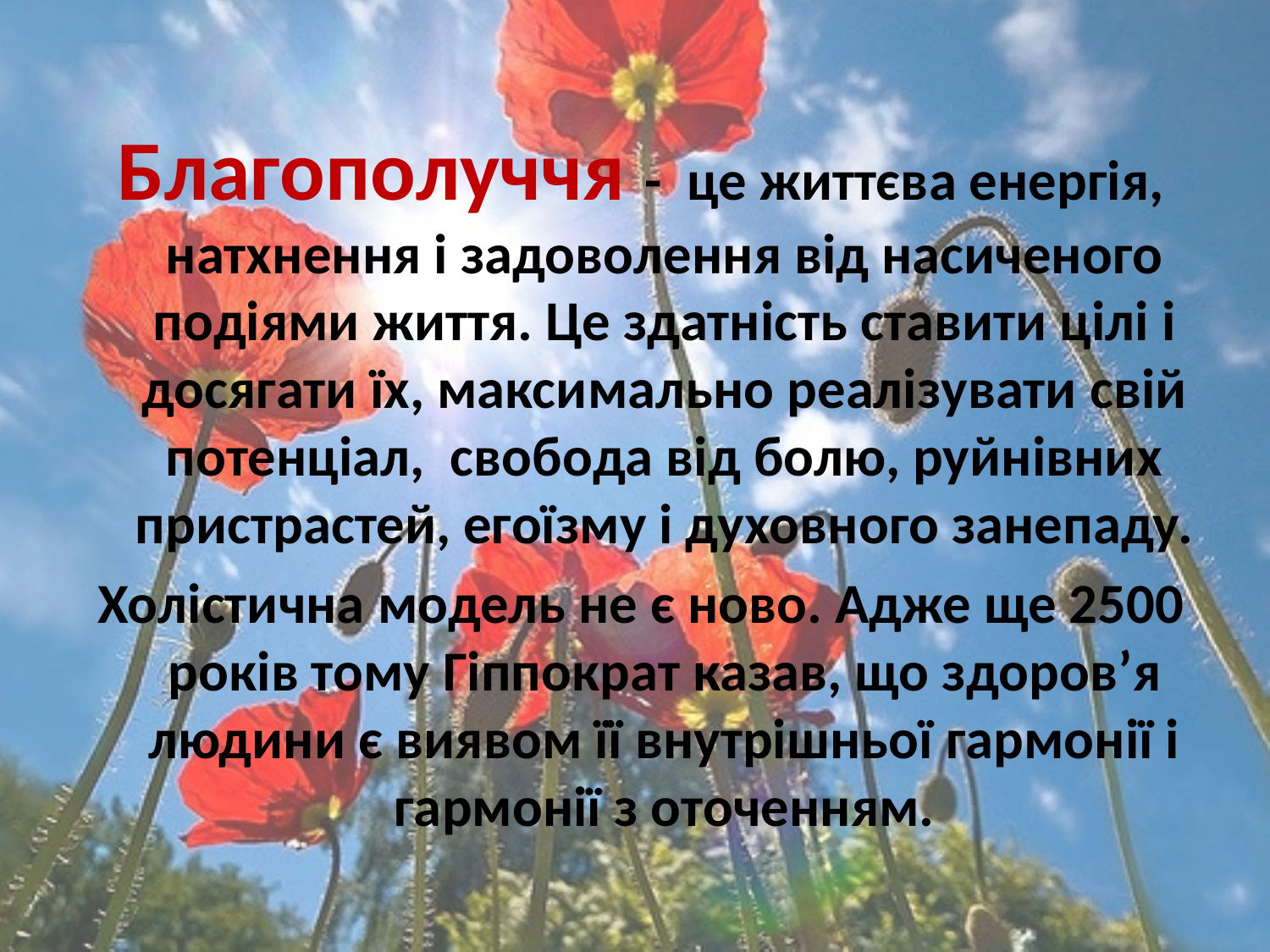

#
Благополуччя -  це життєва енергія, натхнення і задоволення від насиченого подіями життя. Це здатність ставити цілі і досягати їх, максимально реалізувати свій потенціал,  свобода від болю, руйнівних пристрастей, егоїзму і духовного занепаду.
Холістична модель не є ново. Адже ще 2500 років тому Гіппократ казав, що здоров’я людини є виявом її внутрішньої гармонії і гармонії з оточенням.